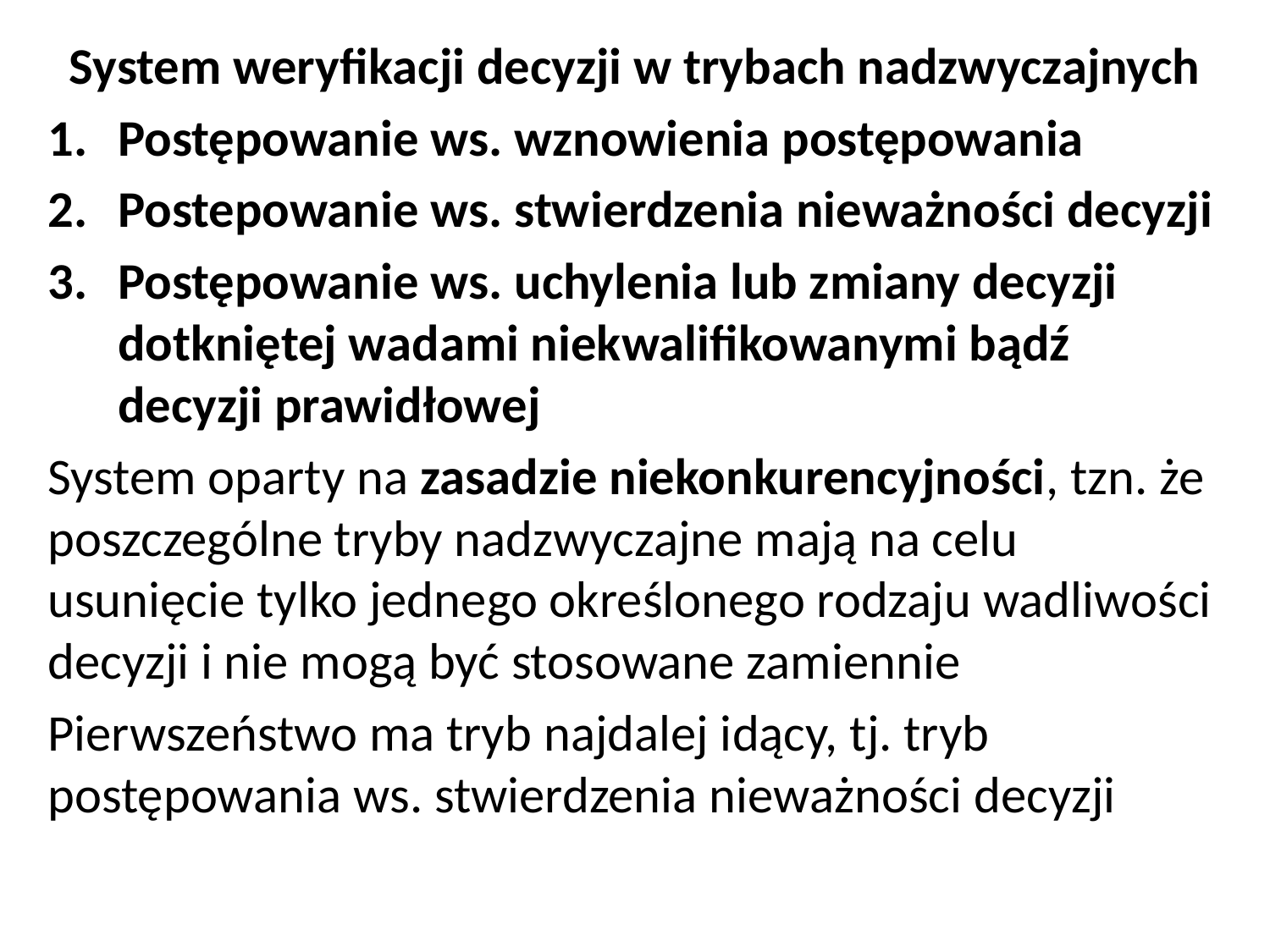

System weryfikacji decyzji w trybach nadzwyczajnych
Postępowanie ws. wznowienia postępowania
Postepowanie ws. stwierdzenia nieważności decyzji
Postępowanie ws. uchylenia lub zmiany decyzji dotkniętej wadami niekwalifikowanymi bądź decyzji prawidłowej
System oparty na zasadzie niekonkurencyjności, tzn. że poszczególne tryby nadzwyczajne mają na celu usunięcie tylko jednego określonego rodzaju wadliwości decyzji i nie mogą być stosowane zamiennie
Pierwszeństwo ma tryb najdalej idący, tj. tryb postępowania ws. stwierdzenia nieważności decyzji